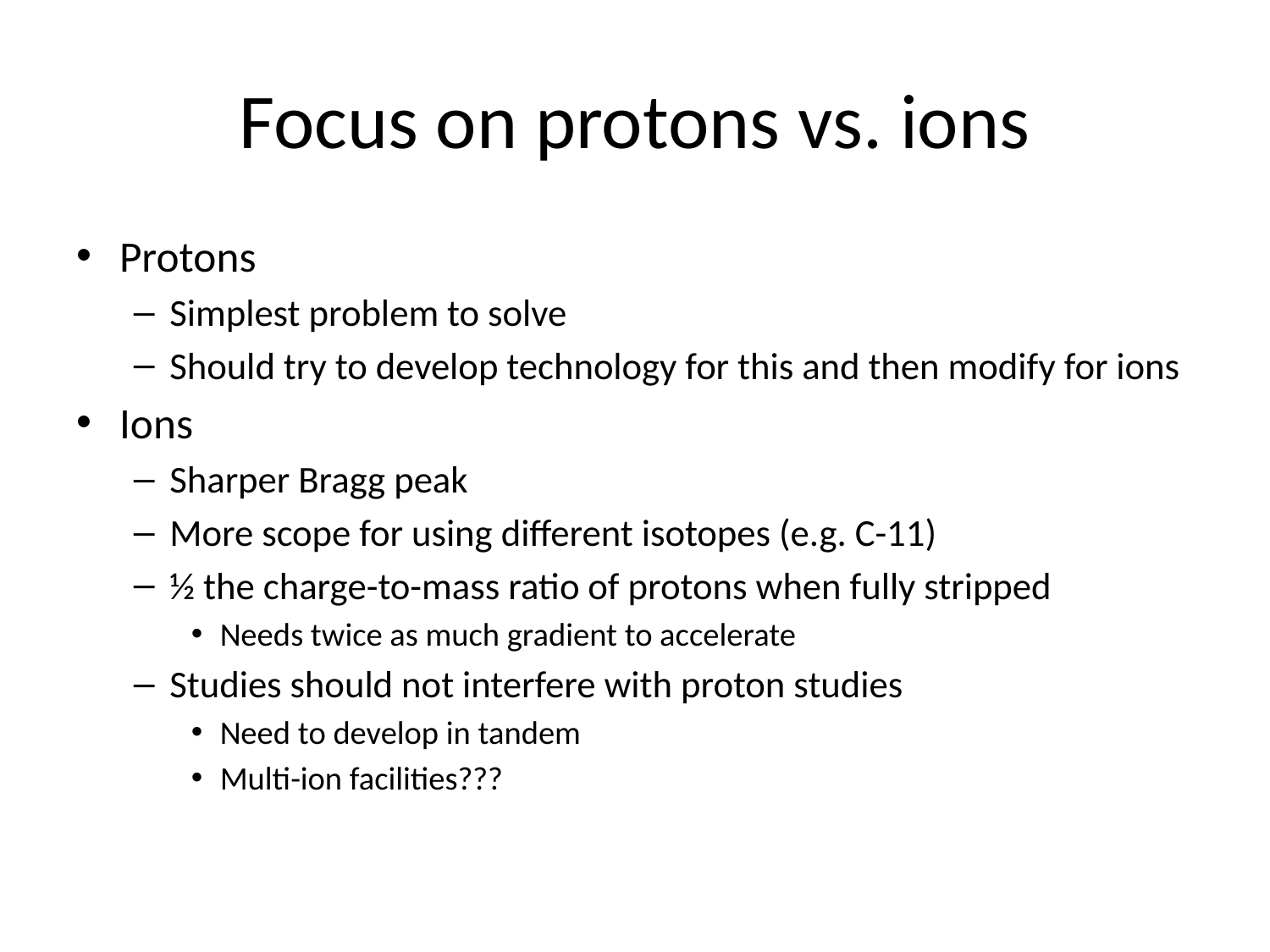

# Focus on protons vs. ions
Protons
Simplest problem to solve
Should try to develop technology for this and then modify for ions
Ions
Sharper Bragg peak
More scope for using different isotopes (e.g. C-11)
½ the charge-to-mass ratio of protons when fully stripped
Needs twice as much gradient to accelerate
Studies should not interfere with proton studies
Need to develop in tandem
Multi-ion facilities???